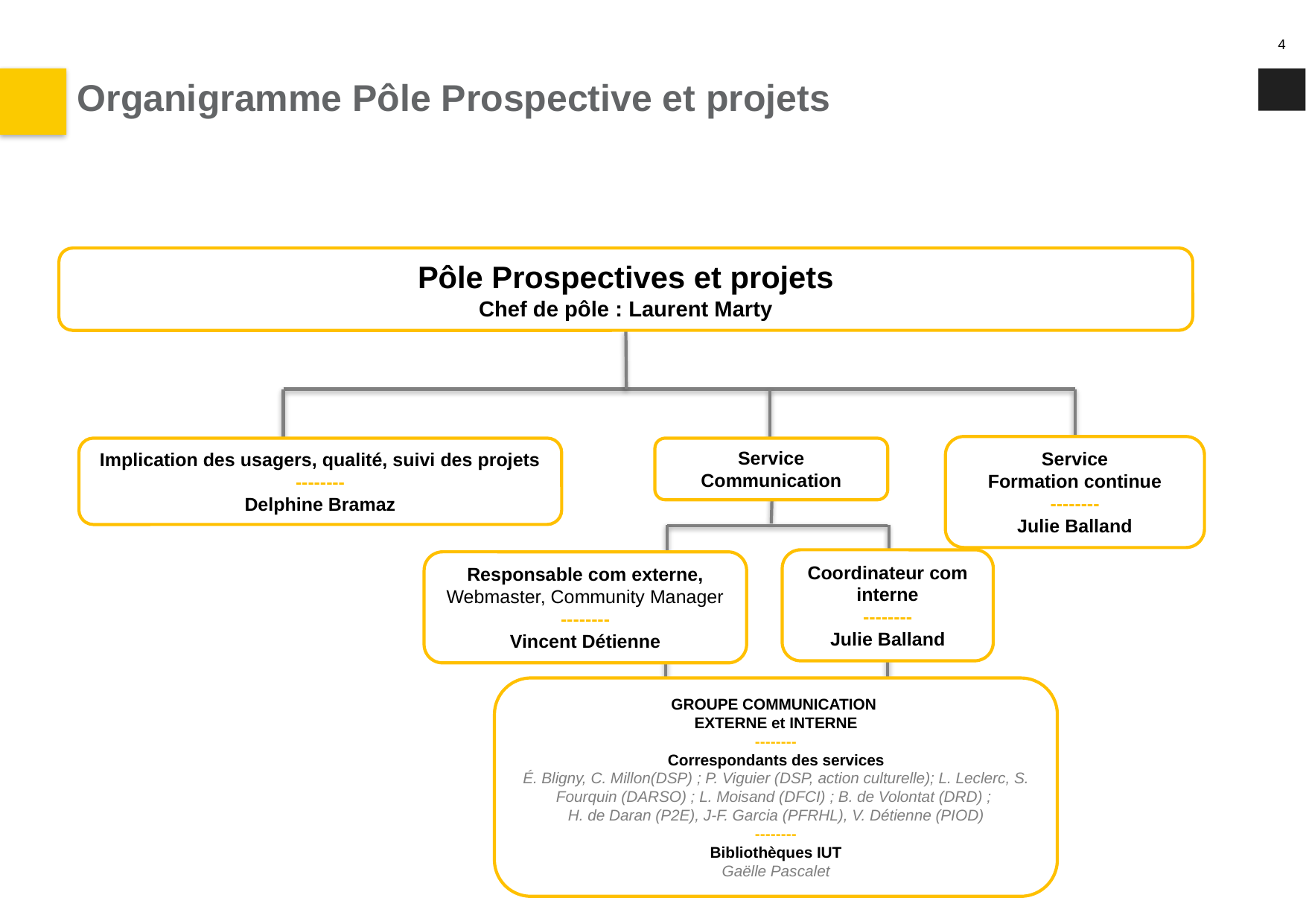

4
# Organigramme Pôle Prospective et projets
Pôle Prospectives et projets
Chef de pôle : Laurent Marty
Service
Formation continue
--------
Julie Balland
Implication des usagers, qualité, suivi des projets
--------
Delphine Bramaz
Service
Communication
Coordinateur com interne
--------
Julie Balland
Responsable com externe, Webmaster, Community Manager
--------
Vincent Détienne
GROUPE COMMUNICATION
EXTERNE et INTERNE
--------
Correspondants des services
É. Bligny, C. Millon(DSP) ; P. Viguier (DSP, action culturelle); L. Leclerc, S. Fourquin (DARSO) ; L. Moisand (DFCI) ; B. de Volontat (DRD) ;
H. de Daran (P2E), J-F. Garcia (PFRHL), V. Détienne (PIOD)
--------
Bibliothèques IUT
Gaëlle Pascalet